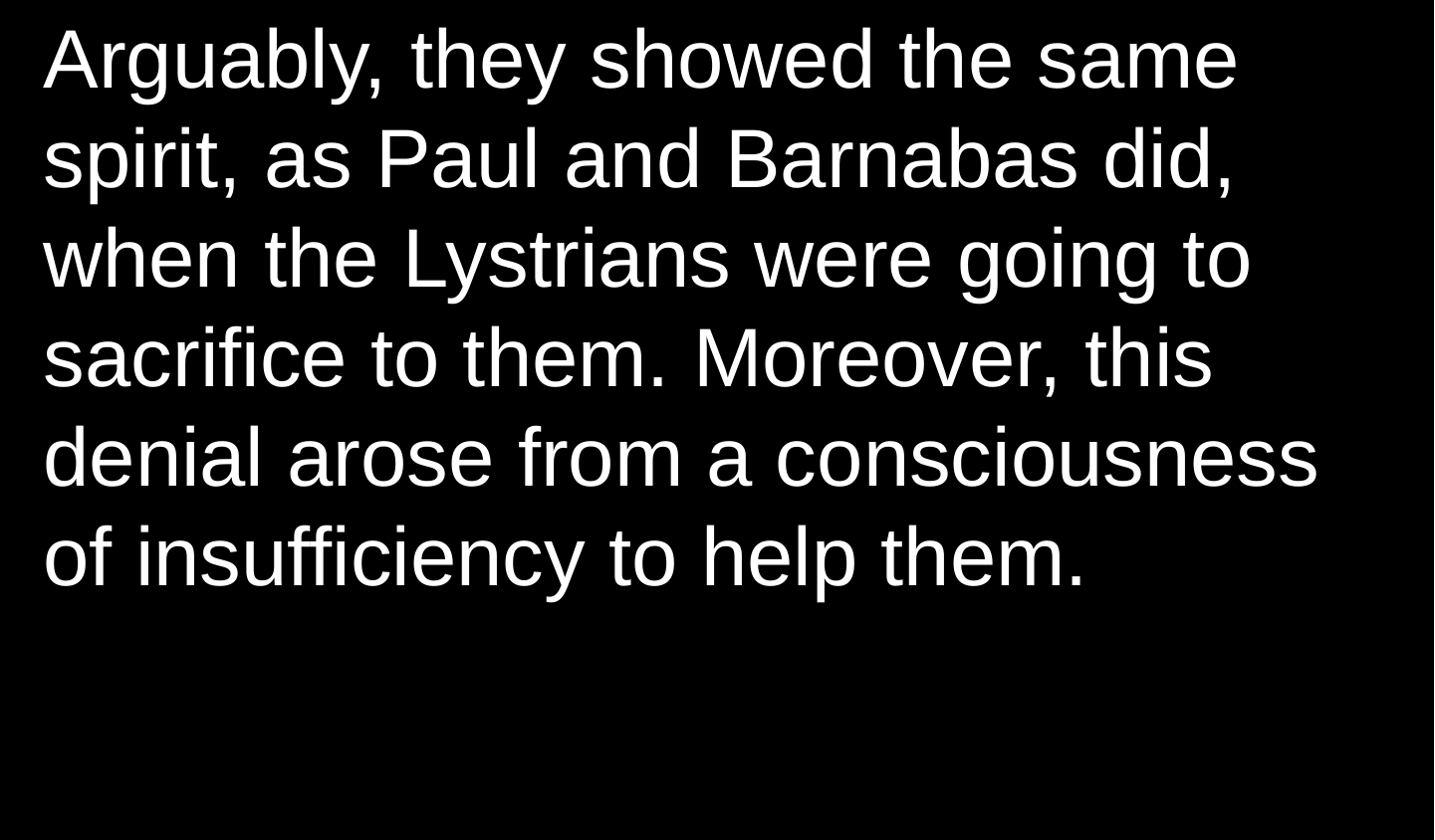

Arguably, they showed the same spirit, as Paul and Barnabas did, when the Lystrians were going to sacrifice to them. Moreover, this denial arose from a consciousness of insufficiency to help them.